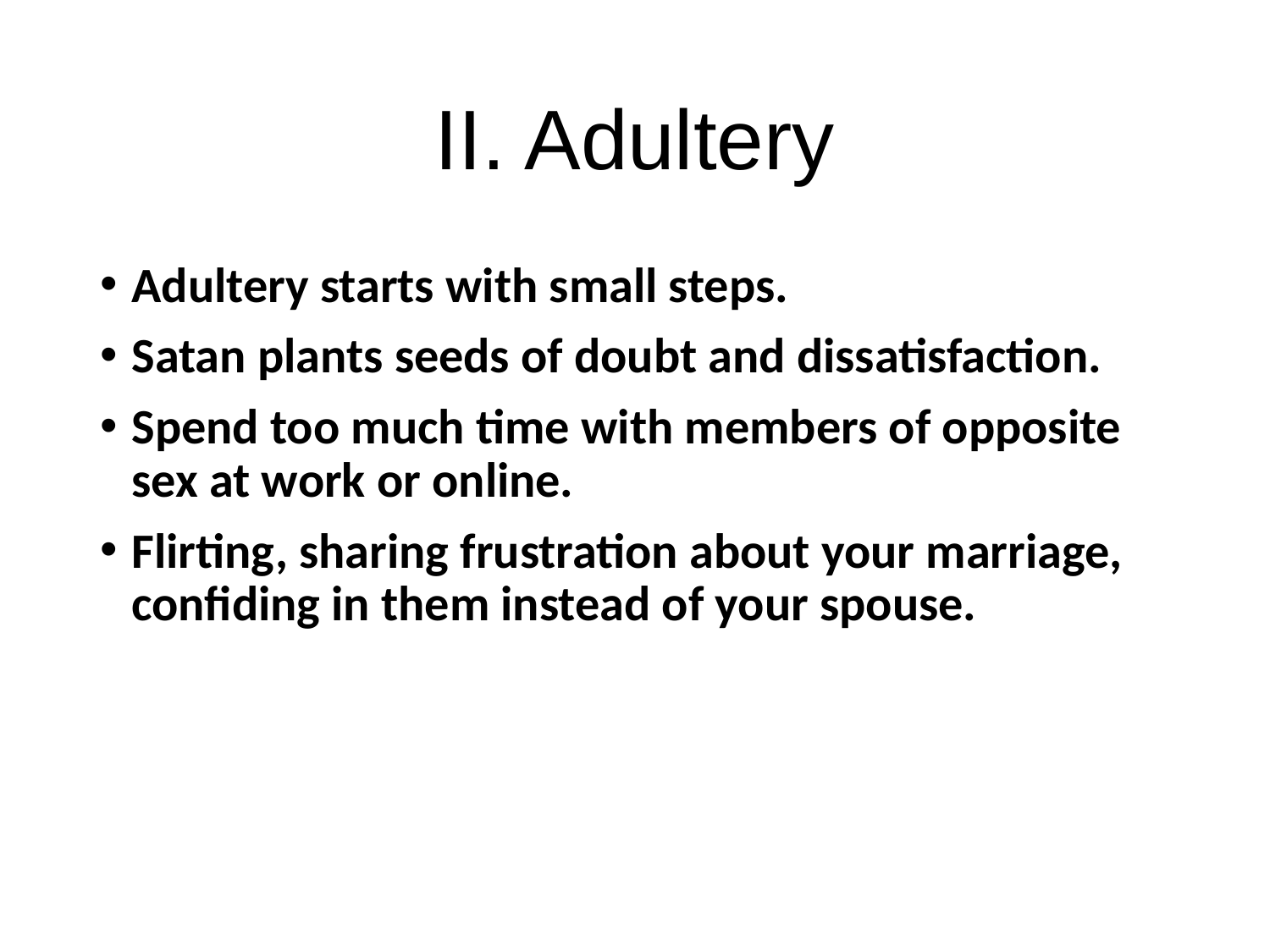

# II. Adultery
Adultery starts with small steps.
Satan plants seeds of doubt and dissatisfaction.
Spend too much time with members of opposite sex at work or online.
Flirting, sharing frustration about your marriage, confiding in them instead of your spouse.